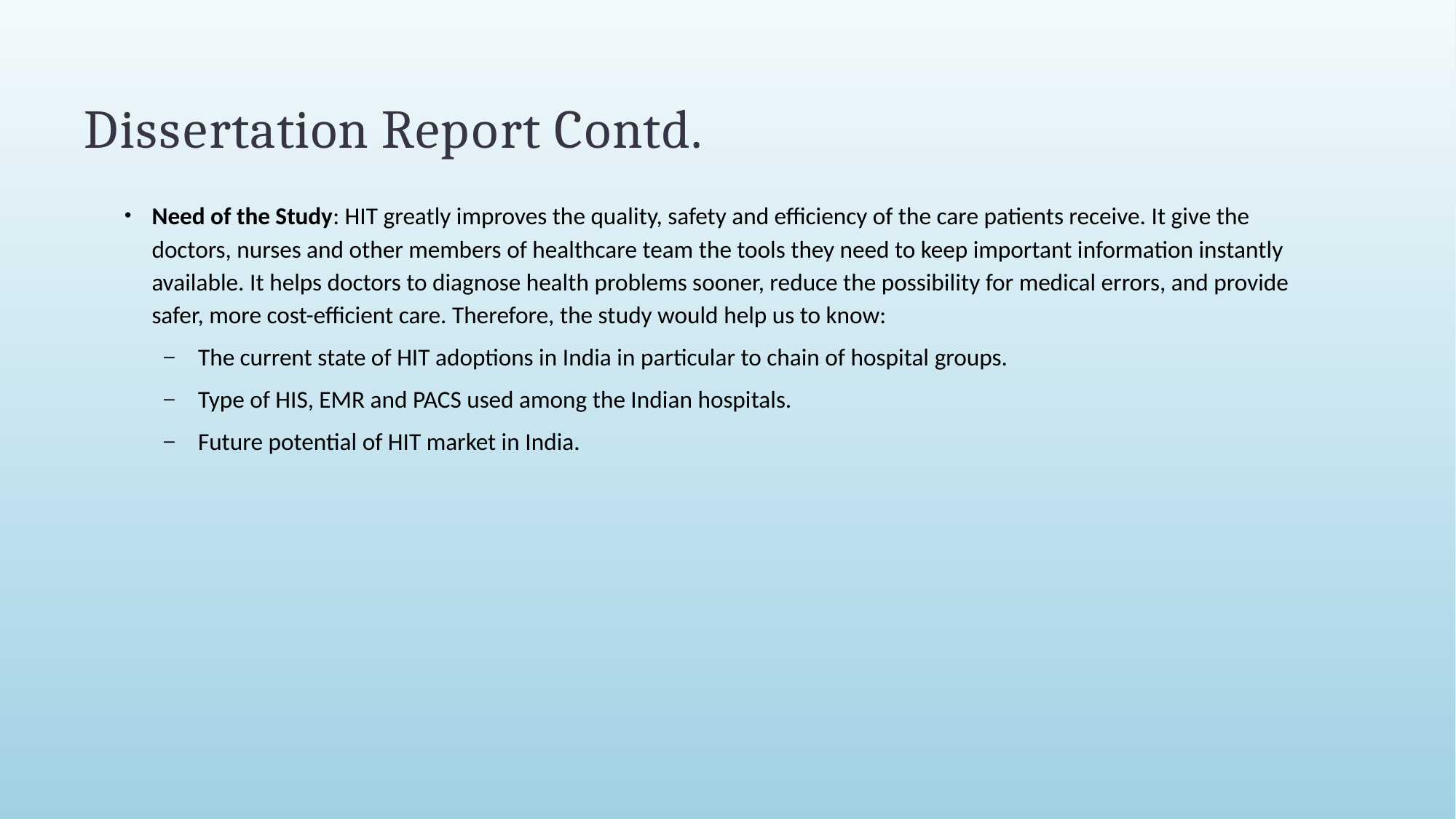

# Dissertation Report Contd.
Need of the Study: HIT greatly improves the quality, safety and efficiency of the care patients receive. It give the doctors, nurses and other members of healthcare team the tools they need to keep important information instantly available. It helps doctors to diagnose health problems sooner, reduce the possibility for medical errors, and provide safer, more cost-efficient care. Therefore, the study would help us to know:
The current state of HIT adoptions in India in particular to chain of hospital groups.
Type of HIS, EMR and PACS used among the Indian hospitals.
Future potential of HIT market in India.